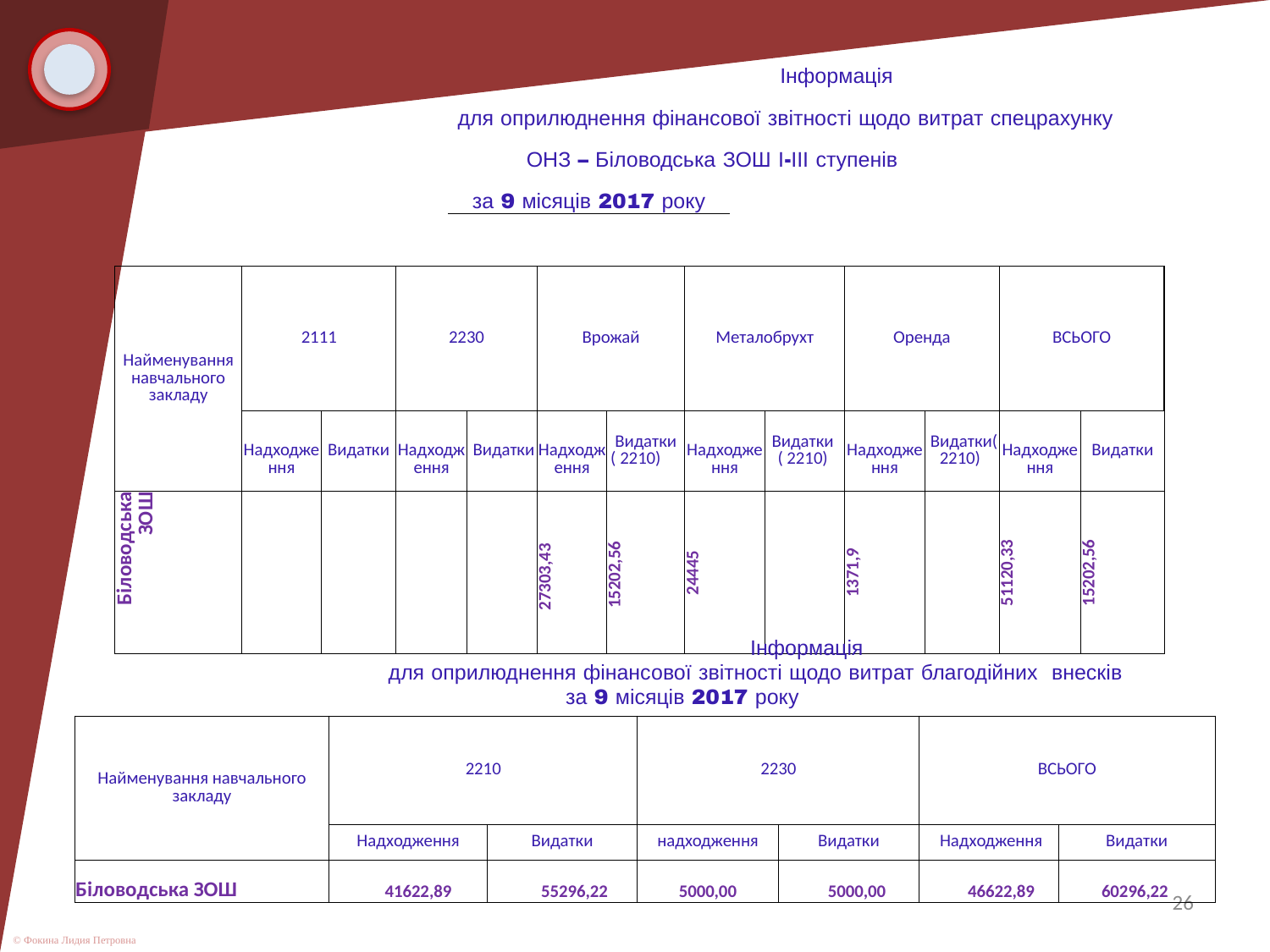

|  | Інформація |  |  |  |  |
| --- | --- | --- | --- | --- | --- |
| для оприлюднення фінансової звітності щодо витрат спецрахунку |  |  |  |  |  |
| ОНЗ – Біловодська ЗОШ І-ІІІ ступенів |  |  |  |  |  |
|  |  | за 9 місяців 2017 року |  |  |  |
| Найменування навчального закладу | 2111 |  | 2230 |  | Врожай |  | Металобрухт |  | Оренда |  | ВСЬОГО |  |
| --- | --- | --- | --- | --- | --- | --- | --- | --- | --- | --- | --- | --- |
|  | Надходження | Видатки | Надходження | Видатки | Надходження | Видатки ( 2210) | Надходження | Видатки ( 2210) | Надходження | Видатки( 2210) | Надходження | Видатки |
| Біловодська ЗОШ |  |  |  |  | 27303,43 | 15202,56 | 24445 |  | 1371,9 |  | 51120,33 | 15202,56 |
|  | Інформація |  |  |
| --- | --- | --- | --- |
| для оприлюднення фінансової звітності щодо витрат благодійних внесків |  |  |  |
| за 9 місяців 2017 року |  |  |  |
| Найменування навчального закладу | 2210 |  | 2230 |  | ВСЬОГО |  |
| --- | --- | --- | --- | --- | --- | --- |
|  | Надходження | Видатки | надходження | Видатки | Надходження | Видатки |
| Біловодська ЗОШ | 41622,89 | 55296,22 | 5000,00 | 5000,00 | 46622,89 | 60296,22 |
26